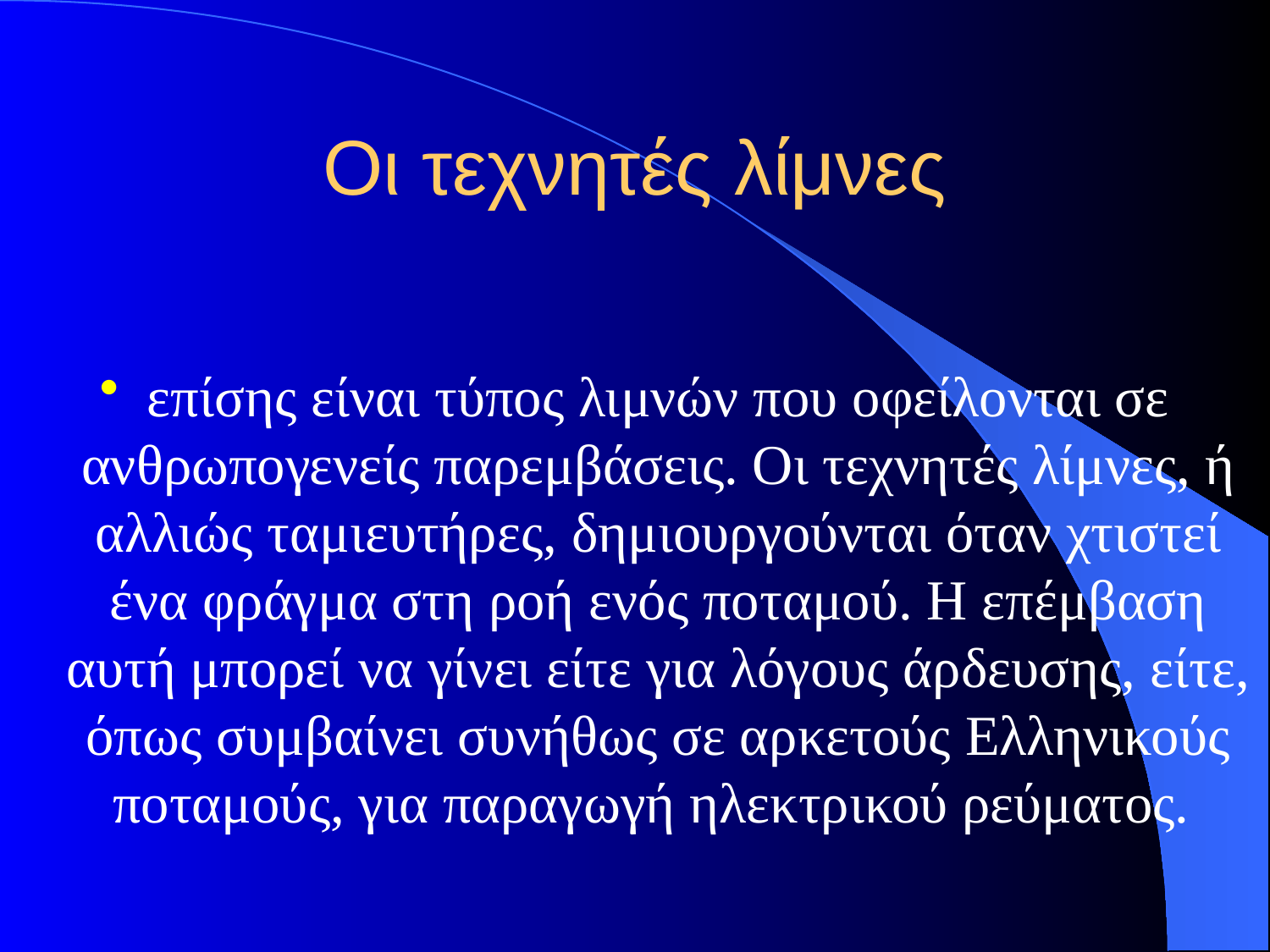

# Οι τεχνητές λίμνες

επίσης είναι τύπος λιμνών που οφείλονται σε ανθρωπογενείς παρεμβάσεις. Οι τεχνητές λίμνες, ή αλλιώς ταμιευτήρες, δημιουργούνται όταν χτιστεί ένα φράγμα στη ροή ενός ποταμού. Η επέμβαση αυτή μπορεί να γίνει είτε για λόγους άρδευσης, είτε, όπως συμβαίνει συνήθως σε αρκετούς Ελληνικούς ποταμούς, για παραγωγή ηλεκτρικού ρεύματος.